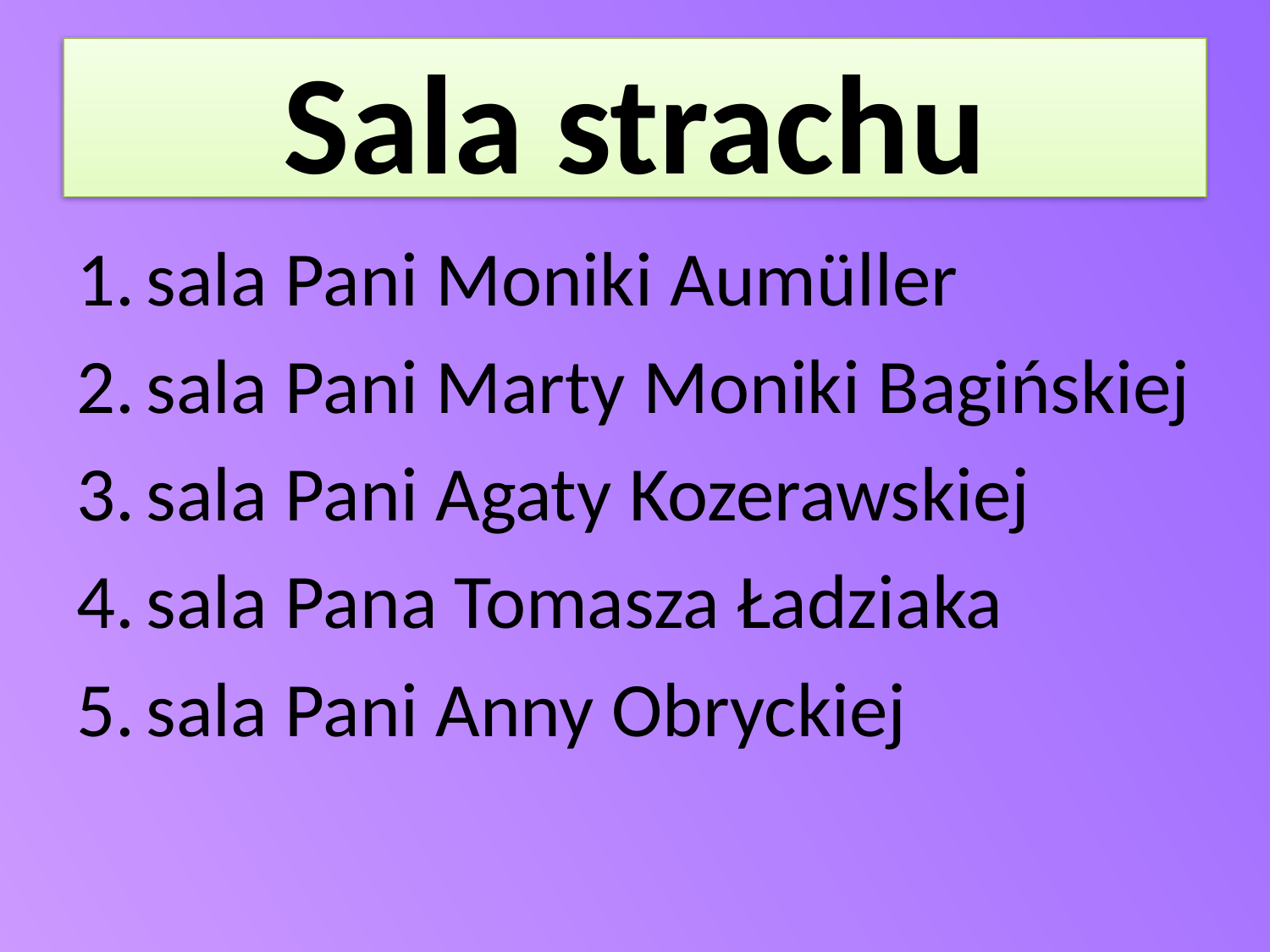

# Sala strachu
sala Pani Moniki Aumüller
sala Pani Marty Moniki Bagińskiej
sala Pani Agaty Kozerawskiej
sala Pana Tomasza Ładziaka
sala Pani Anny Obryckiej